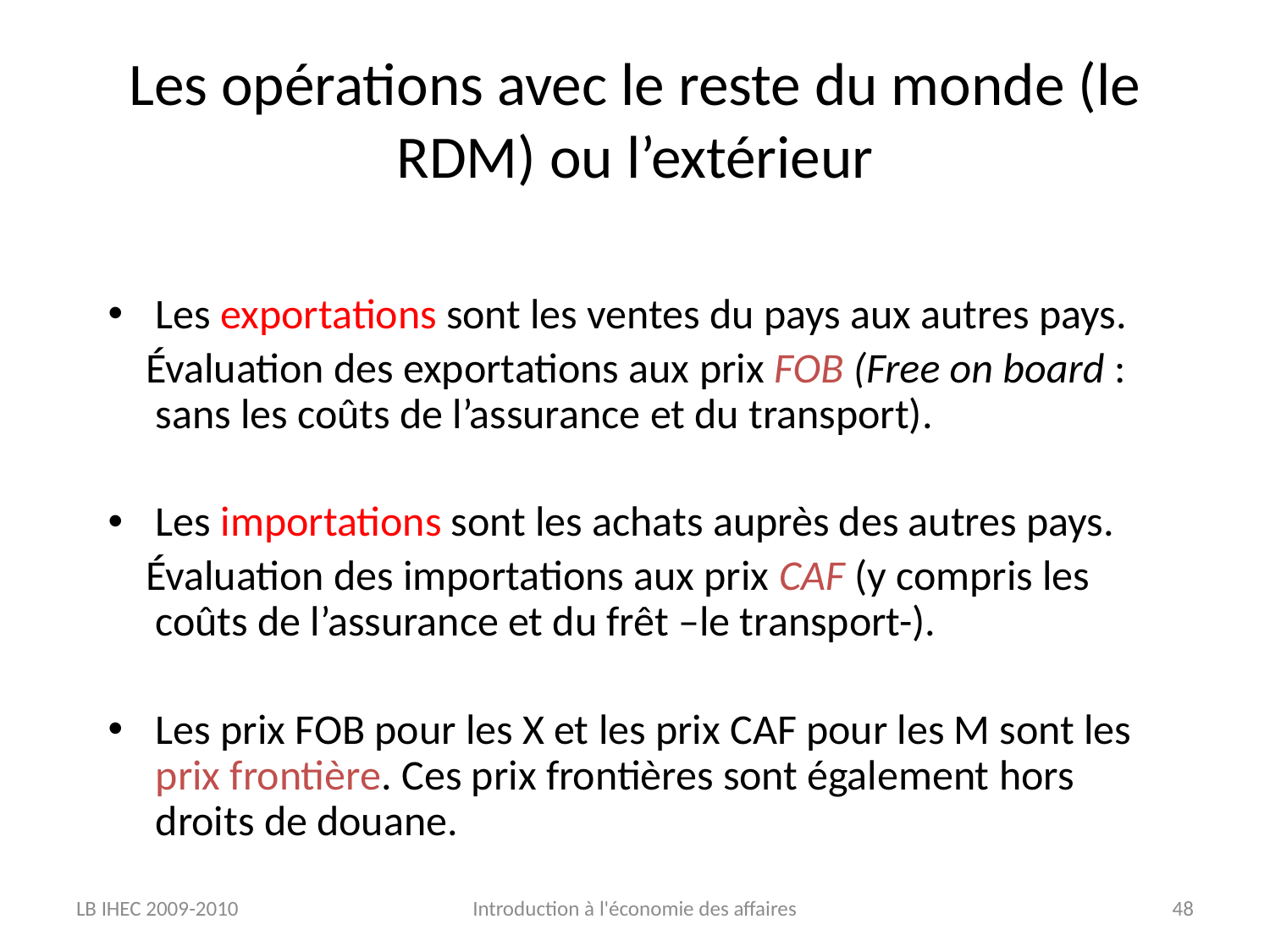

# Les opérations avec le reste du monde (le RDM) ou l’extérieur
Les exportations sont les ventes du pays aux autres pays.
    Évaluation des exportations aux prix FOB (Free on board : sans les coûts de l’assurance et du transport).

Les importations sont les achats auprès des autres pays.
    Évaluation des importations aux prix CAF (y compris les coûts de l’assurance et du frêt –le transport-).

Les prix FOB pour les X et les prix CAF pour les M sont les prix frontière. Ces prix frontières sont également hors droits de douane.
LB IHEC 2009-2010
Introduction à l'économie des affaires
48